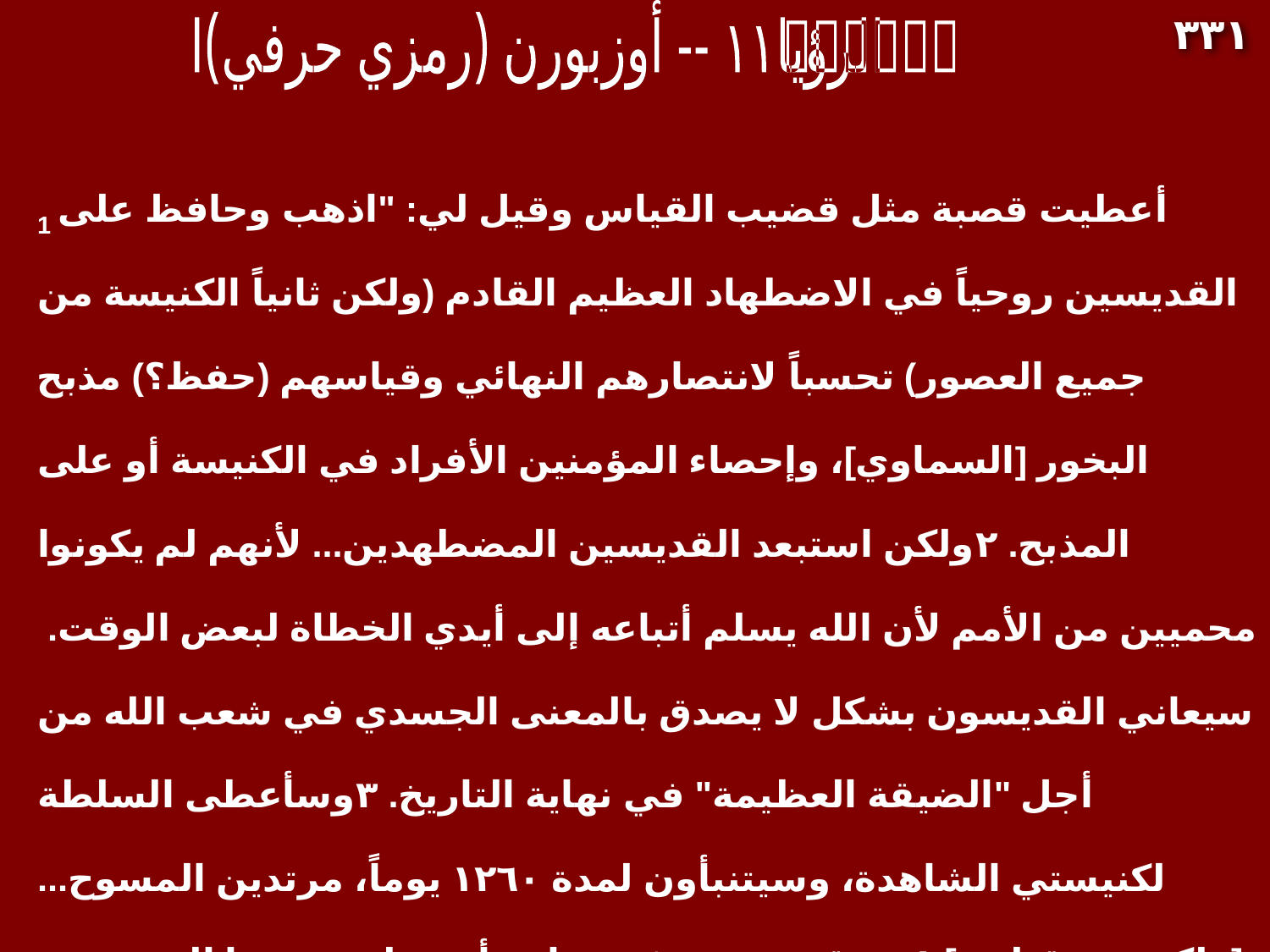

# ملخص رمزي حرفي (أوزبورن)

الرؤيا١١ -- أوزبورن (رمزي حرفي)ا
٣٣١
1 أعطيت قصبة مثل قضيب القياس وقيل لي: "اذهب وحافظ على القديسين روحياً في الاضطهاد العظيم القادم (ولكن ثانياً الكنيسة من جميع العصور) تحسباً لانتصارهم النهائي وقياسهم (حفظ؟) مذبح البخور [السماوي]، وإحصاء المؤمنين الأفراد في الكنيسة أو على المذبح. ٢ولكن استبعد القديسين المضطهدين... لأنهم لم يكونوا محميين من الأمم لأن الله يسلم أتباعه إلى أيدي الخطاة لبعض الوقت.  سيعاني القديسون بشكل لا يصدق بالمعنى الجسدي في شعب الله من أجل "الضيقة العظيمة" في نهاية التاريخ. ٣وسأعطى السلطة لكنيستي الشاهدة، وسيتنبأون لمدة ١٢٦٠ يوماً، مرتدين المسوح... [ولكن بعد قتلهم] ٨ ستقع جثثهم في شارع أورشليم وروما التي تشير بشكل ثانوي إلى جميع المدن التي تعارض الله [ثم سيستقبلون] ١١-١٢ توقعا ب  "اختطاف" الكنيسة.